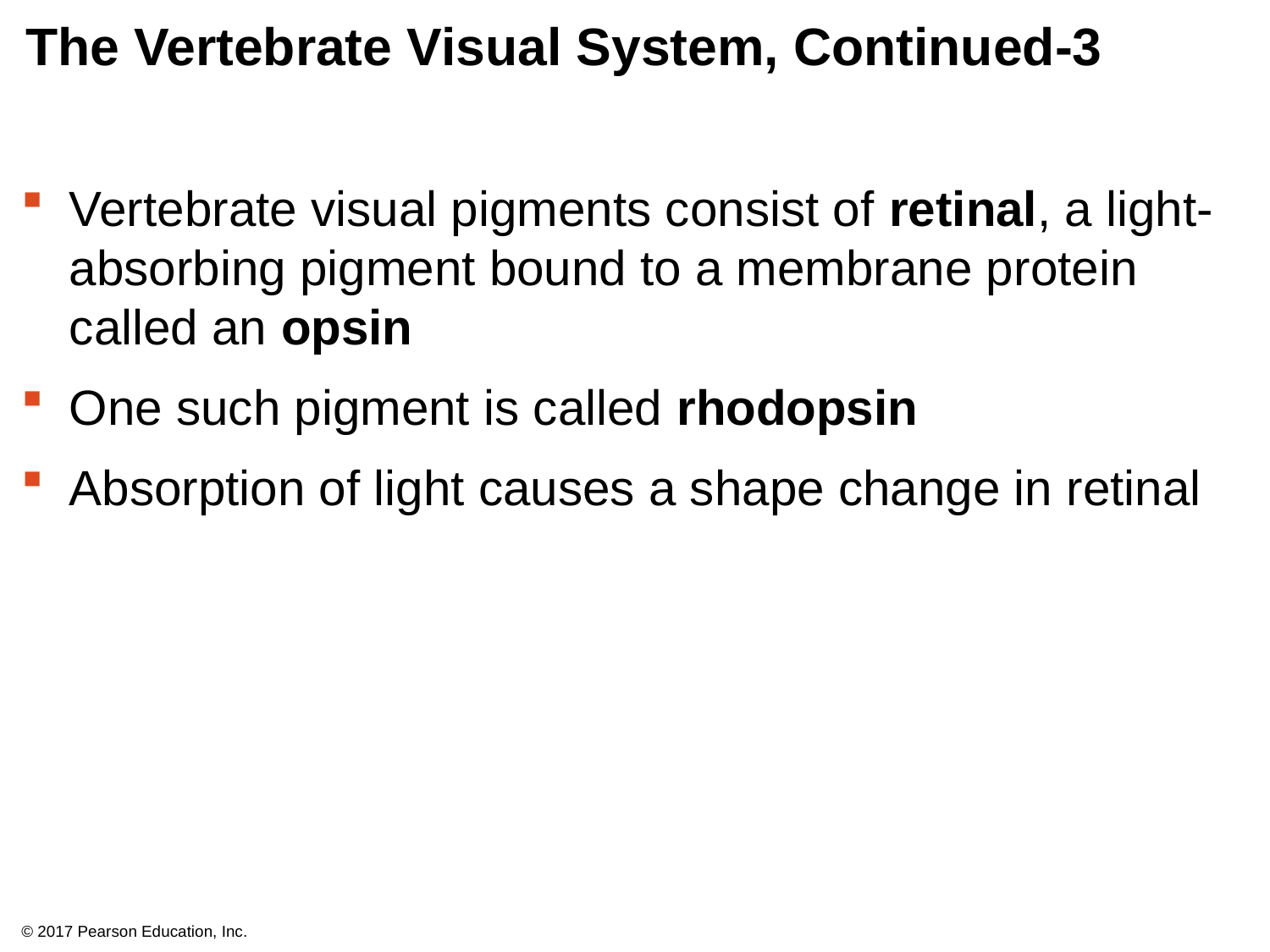

# The Vertebrate Visual System, Continued-3
Vertebrate visual pigments consist of retinal, a light-absorbing pigment bound to a membrane protein called an opsin
One such pigment is called rhodopsin
Absorption of light causes a shape change in retinal